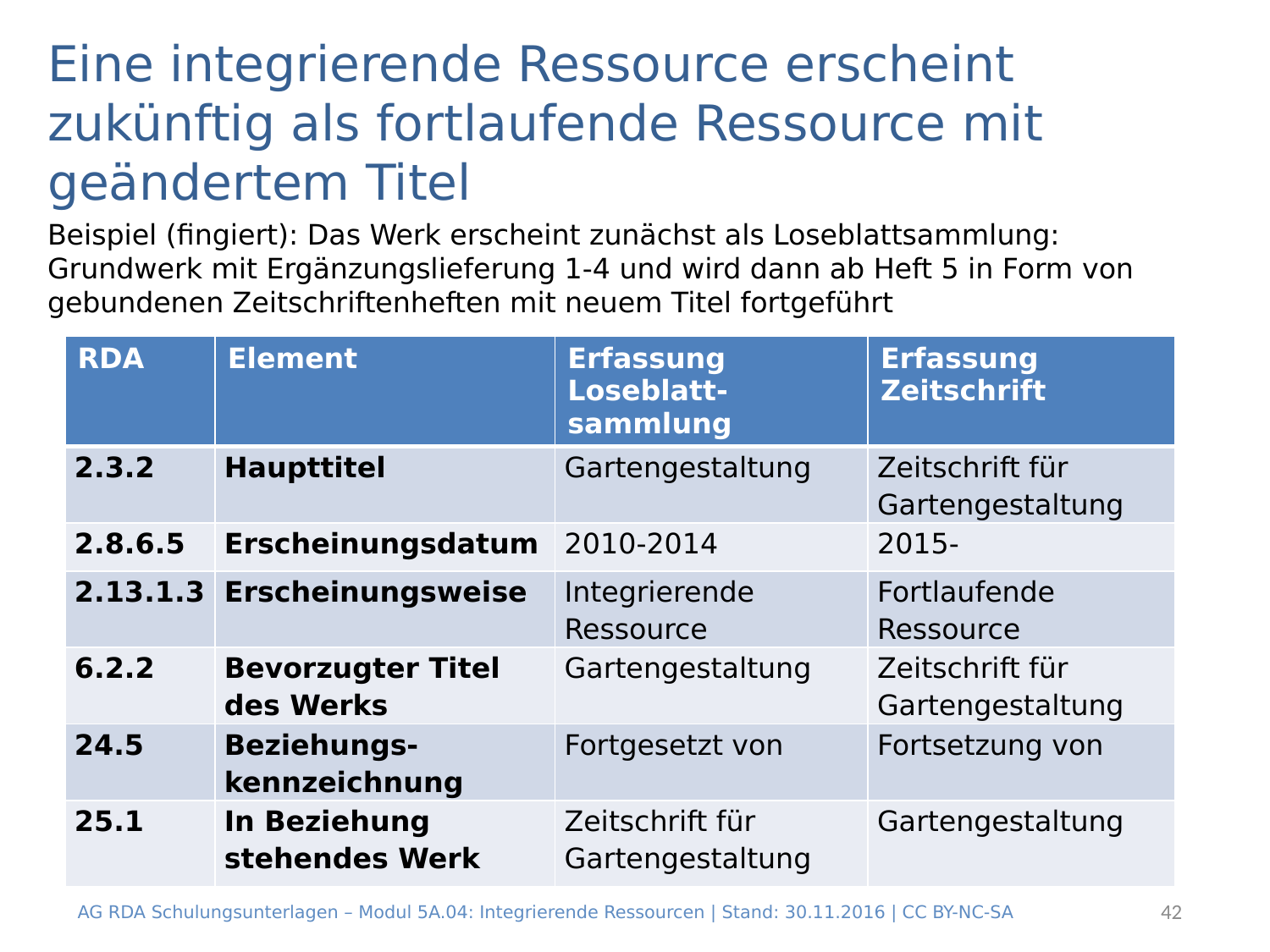

# Eine integrierende Ressource erscheint zukünftig als fortlaufende Ressource mit geändertem Titel
Beispiel (fingiert): Das Werk erscheint zunächst als Loseblattsammlung: Grundwerk mit Ergänzungslieferung 1-4 und wird dann ab Heft 5 in Form von gebundenen Zeitschriftenheften mit neuem Titel fortgeführt
| RDA | Element | Erfassung Loseblatt-sammlung | Erfassung Zeitschrift |
| --- | --- | --- | --- |
| 2.3.2 | Haupttitel | Gartengestaltung | Zeitschrift für Gartengestaltung |
| 2.8.6.5 | Erscheinungsdatum | 2010-2014 | 2015- |
| 2.13.1.3 | Erscheinungsweise | Integrierende Ressource | Fortlaufende Ressource |
| 6.2.2 | Bevorzugter Titel des Werks | Gartengestaltung | Zeitschrift für Gartengestaltung |
| 24.5 | Beziehungs-kennzeichnung | Fortgesetzt von | Fortsetzung von |
| 25.1 | In Beziehung stehendes Werk | Zeitschrift für Gartengestaltung | Gartengestaltung |
AG RDA Schulungsunterlagen – Modul 5A.04: Integrierende Ressourcen | Stand: 30.11.2016 | CC BY-NC-SA
42